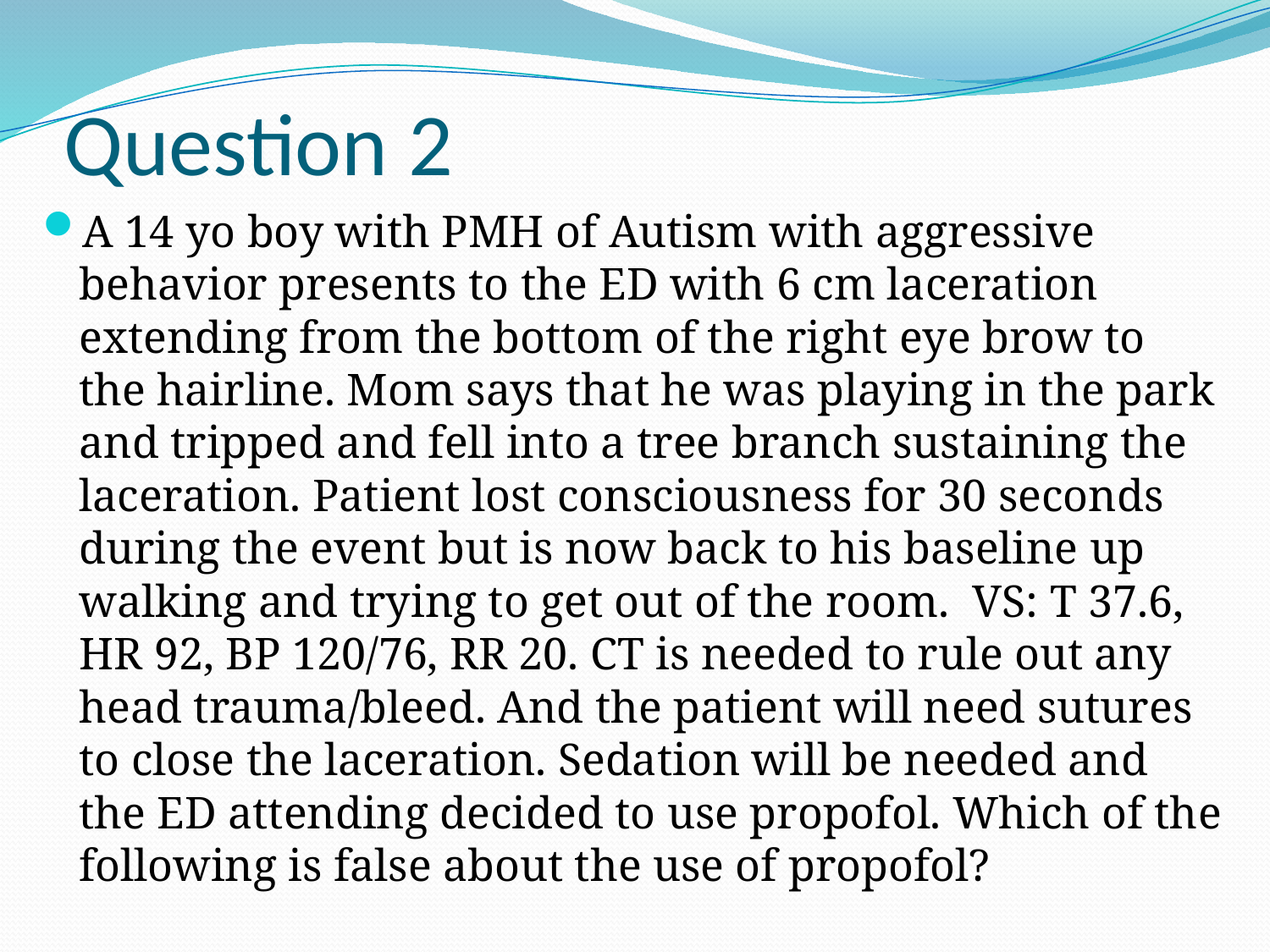

# Question 2
A 14 yo boy with PMH of Autism with aggressive behavior presents to the ED with 6 cm laceration extending from the bottom of the right eye brow to the hairline. Mom says that he was playing in the park and tripped and fell into a tree branch sustaining the laceration. Patient lost consciousness for 30 seconds during the event but is now back to his baseline up walking and trying to get out of the room.  VS: T 37.6, HR 92, BP 120/76, RR 20. CT is needed to rule out any head trauma/bleed. And the patient will need sutures to close the laceration. Sedation will be needed and the ED attending decided to use propofol. Which of the following is false about the use of propofol?